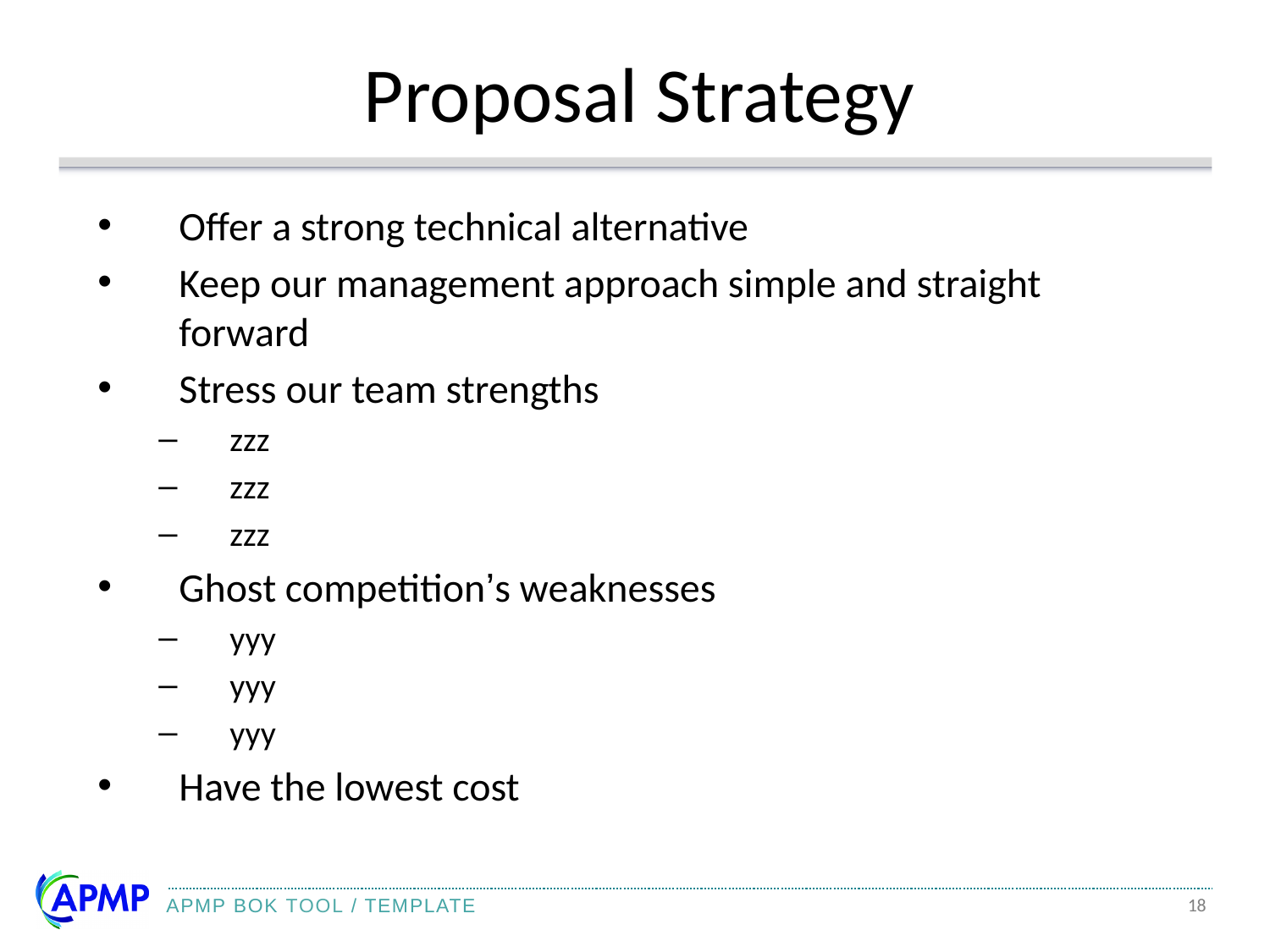

# Proposal Strategy
Offer a strong technical alternative
Keep our management approach simple and straight forward
Stress our team strengths
zzz
zzz
zzz
Ghost competition’s weaknesses
yyy
yyy
yyy
Have the lowest cost